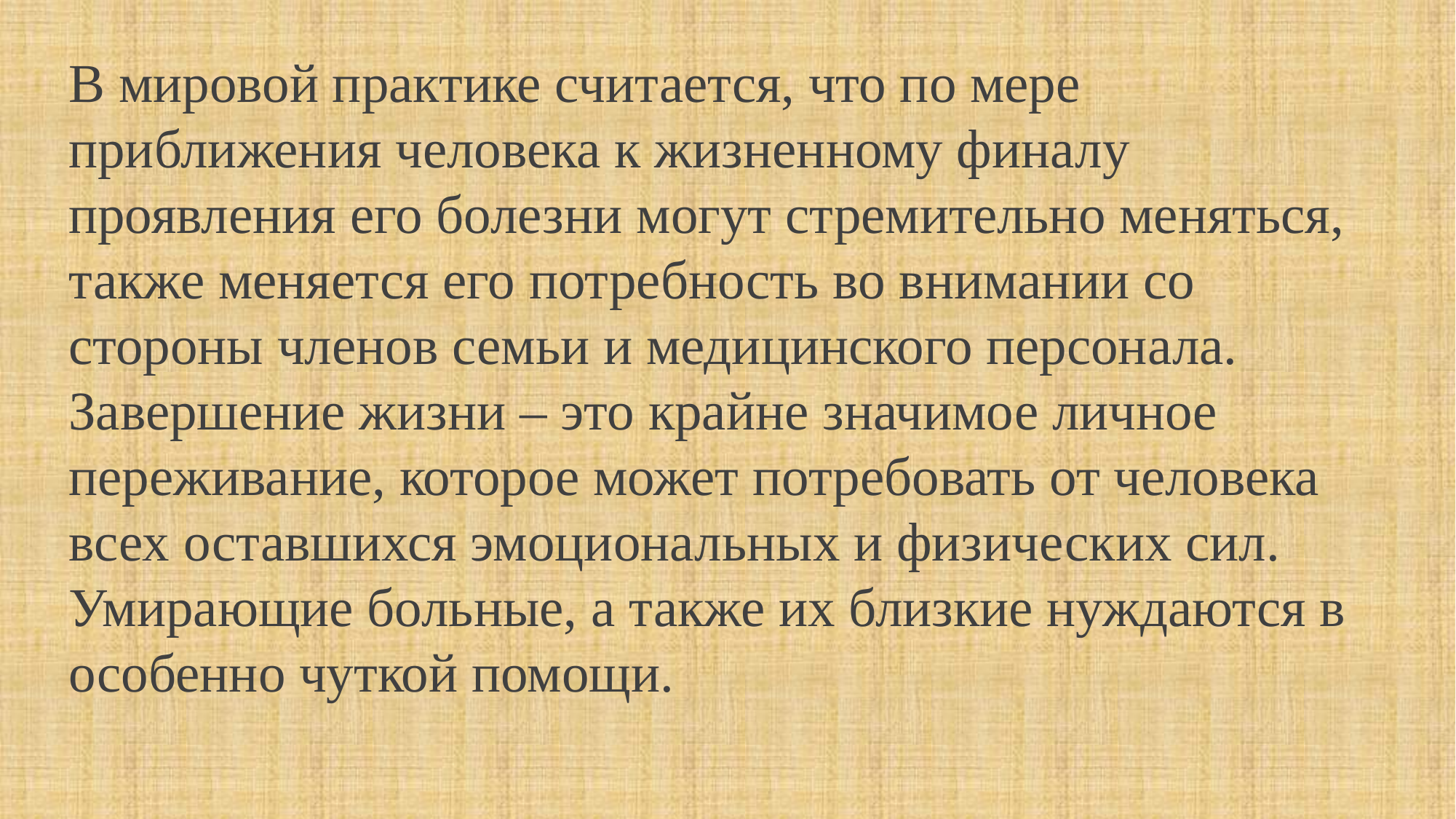

В мировой практике считается, что по мере приближения человека к жизненному финалу проявления его болезни могут стремительно меняться, также меняется его потребность во внимании со стороны членов семьи и медицинского персонала. Завершение жизни – это крайне значимое личное переживание, которое может потребовать от человека всех оставшихся эмоциональных и физических сил. Умирающие больные, а также их близкие нуждаются в особенно чуткой помощи.